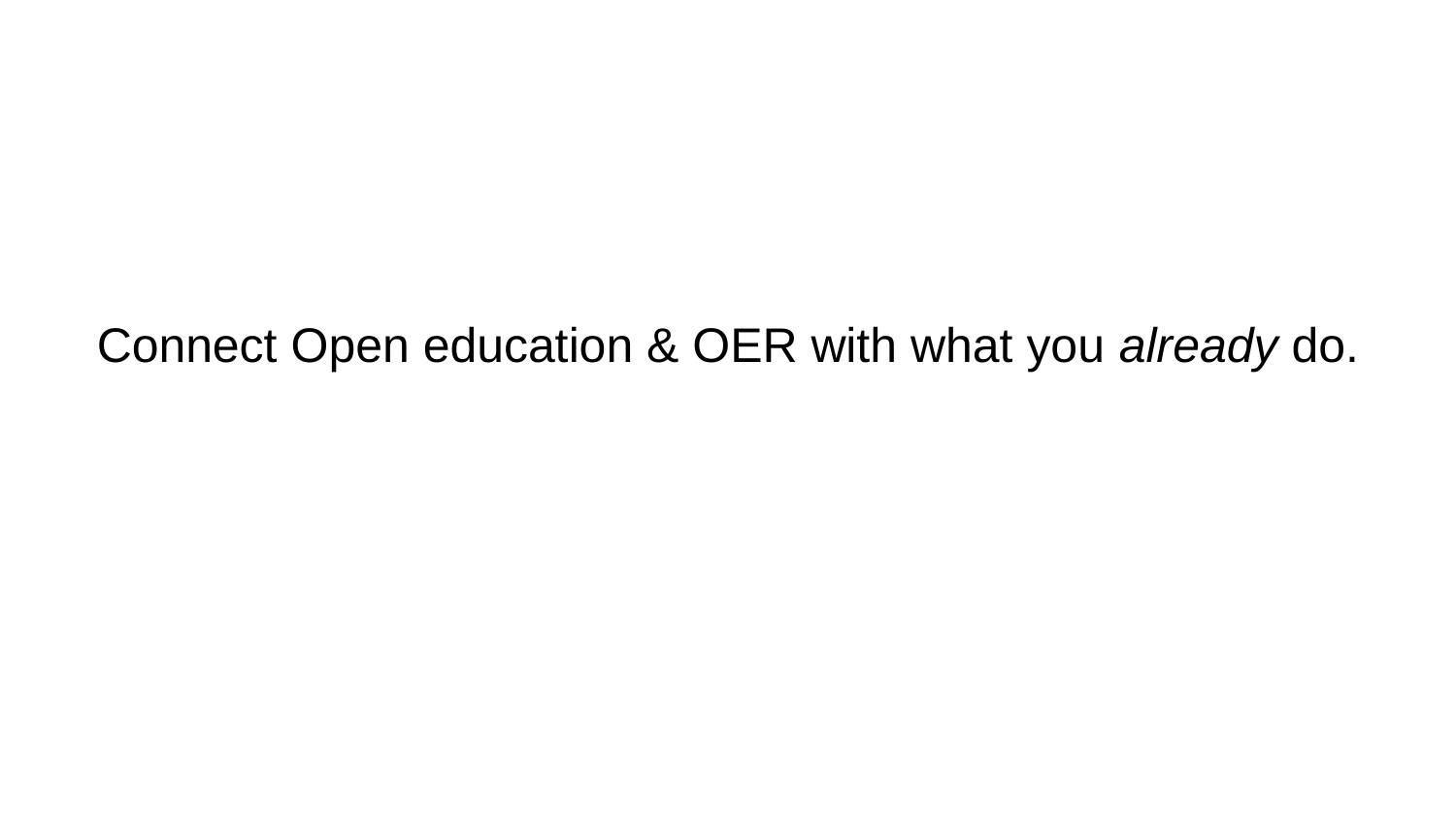

Connect Open education & OER with what you already do.